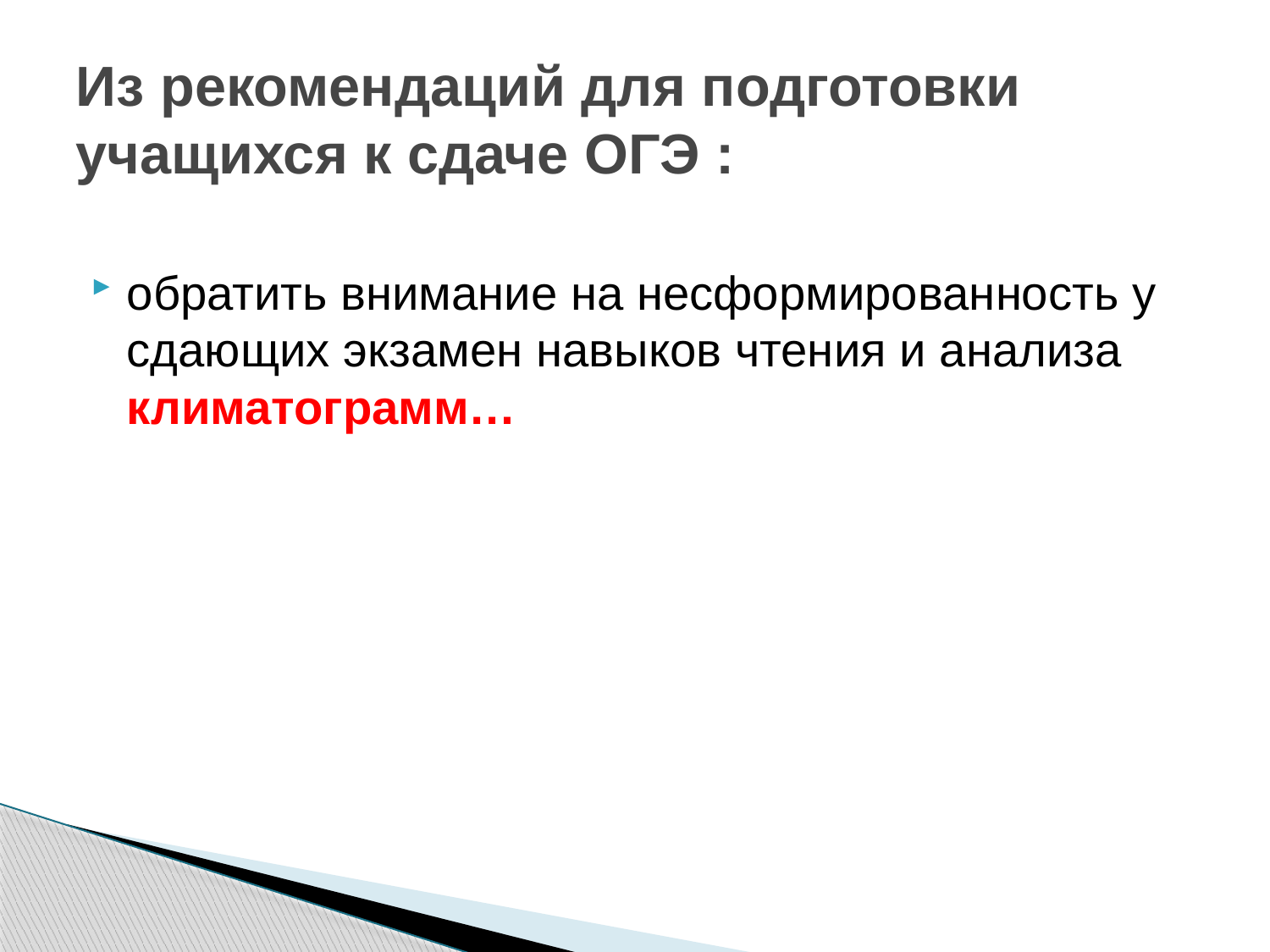

# Из рекомендаций для подготовки учащихся к сдаче ОГЭ :
обратить внимание на несформированность у сдающих экзамен навыков чтения и анализа климатограмм…